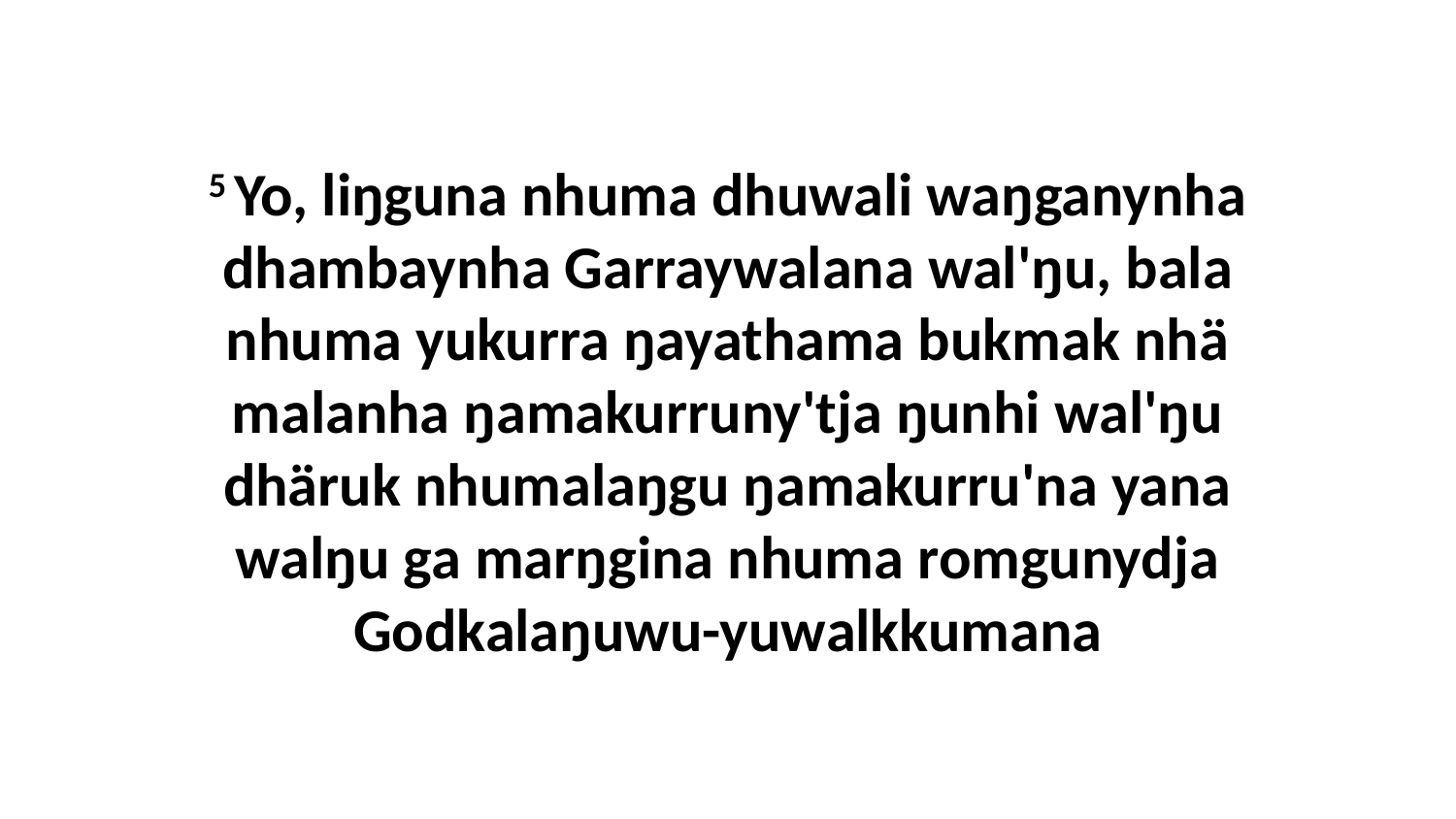

5 Yo, liŋguna nhuma dhuwali waŋganynha dhambaynha Garraywalana wal'ŋu, bala nhuma yukurra ŋayathama bukmak nhä malanha ŋamakurruny'tja ŋunhi wal'ŋu dhäruk nhumalaŋgu ŋamakurru'na yana walŋu ga marŋgina nhuma romgunydja Godkalaŋuwu-yuwalkkumana